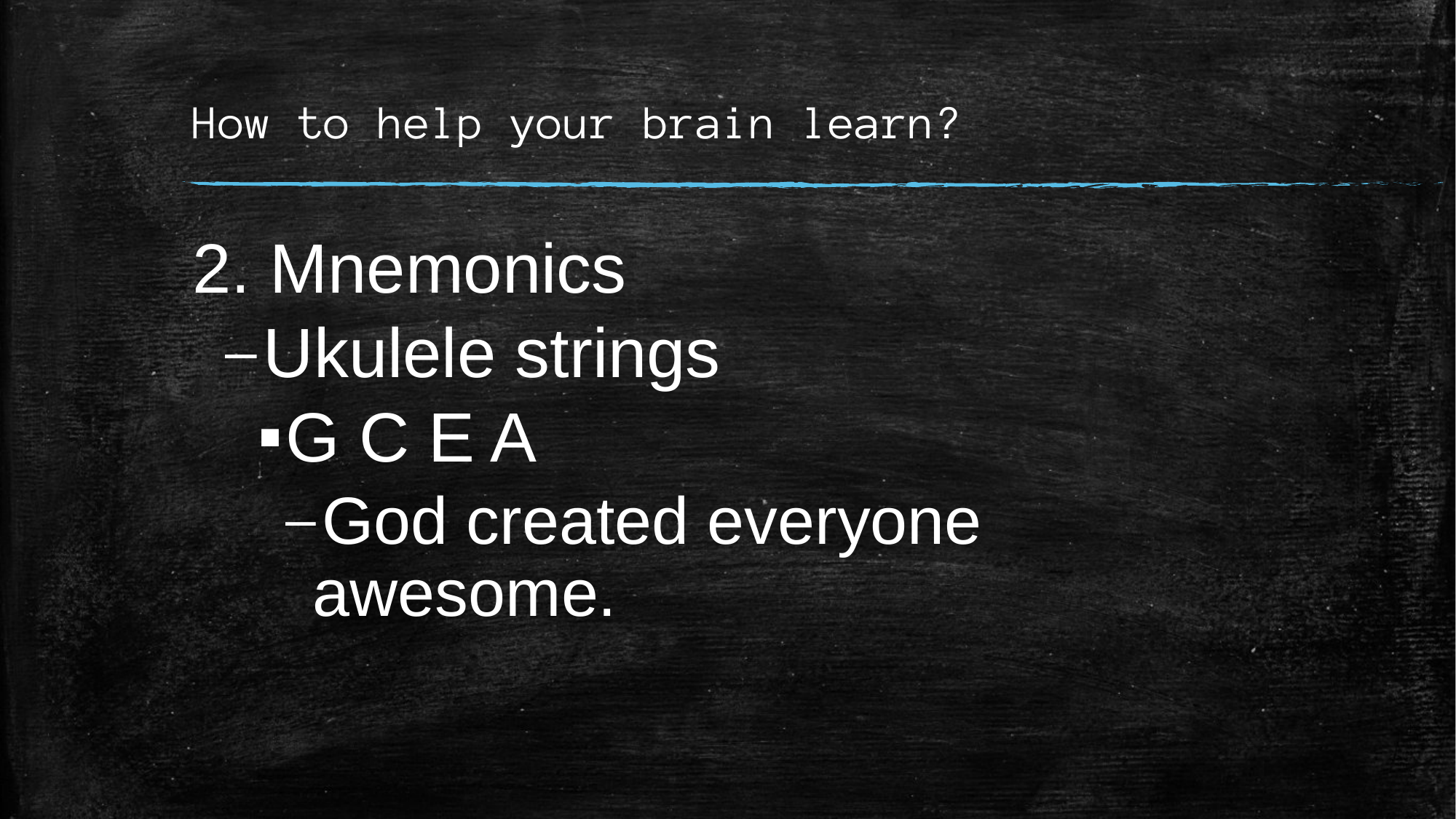

# How to help your brain learn?
2. Mnemonics
Ukulele strings
G C E A
God created everyone awesome.